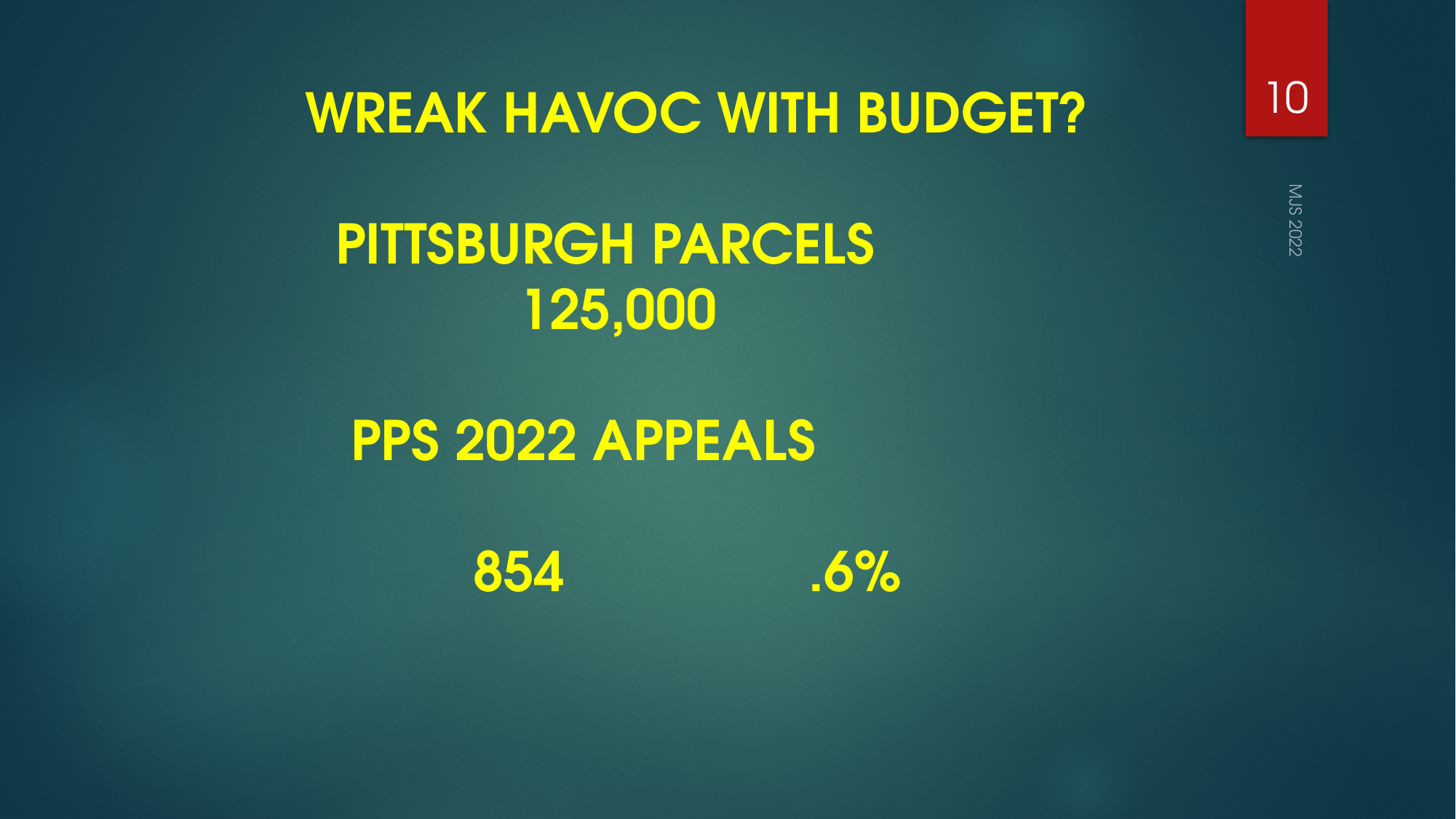

10
  WREAK HAVOC WITH BUDGET?

    PITTSBURGH PARCELS
                125,000

     PPS 2022 APPEALS

             854                .6%

MJS 2022